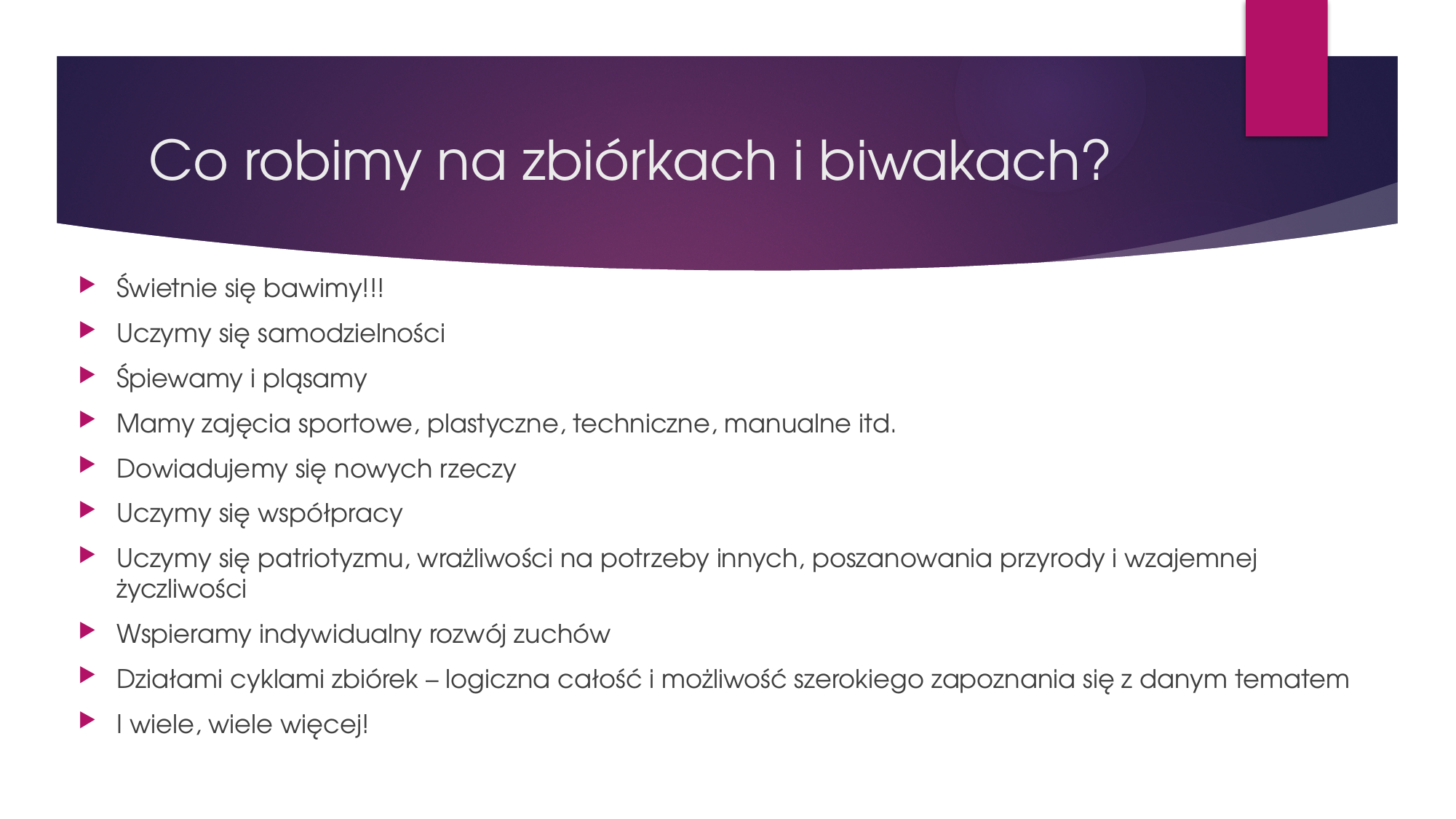

# Co robimy na zbiórkach i biwakach?
Świetnie się bawimy!!!
Uczymy się samodzielności
Śpiewamy i pląsamy
Mamy zajęcia sportowe, plastyczne, techniczne, manualne itd.
Dowiadujemy się nowych rzeczy
Uczymy się współpracy
Uczymy się patriotyzmu, wrażliwości na potrzeby innych, poszanowania przyrody i wzajemnej życzliwości
Wspieramy indywidualny rozwój zuchów
Działami cyklami zbiórek – logiczna całość i możliwość szerokiego zapoznania się z danym tematem
I wiele, wiele więcej!